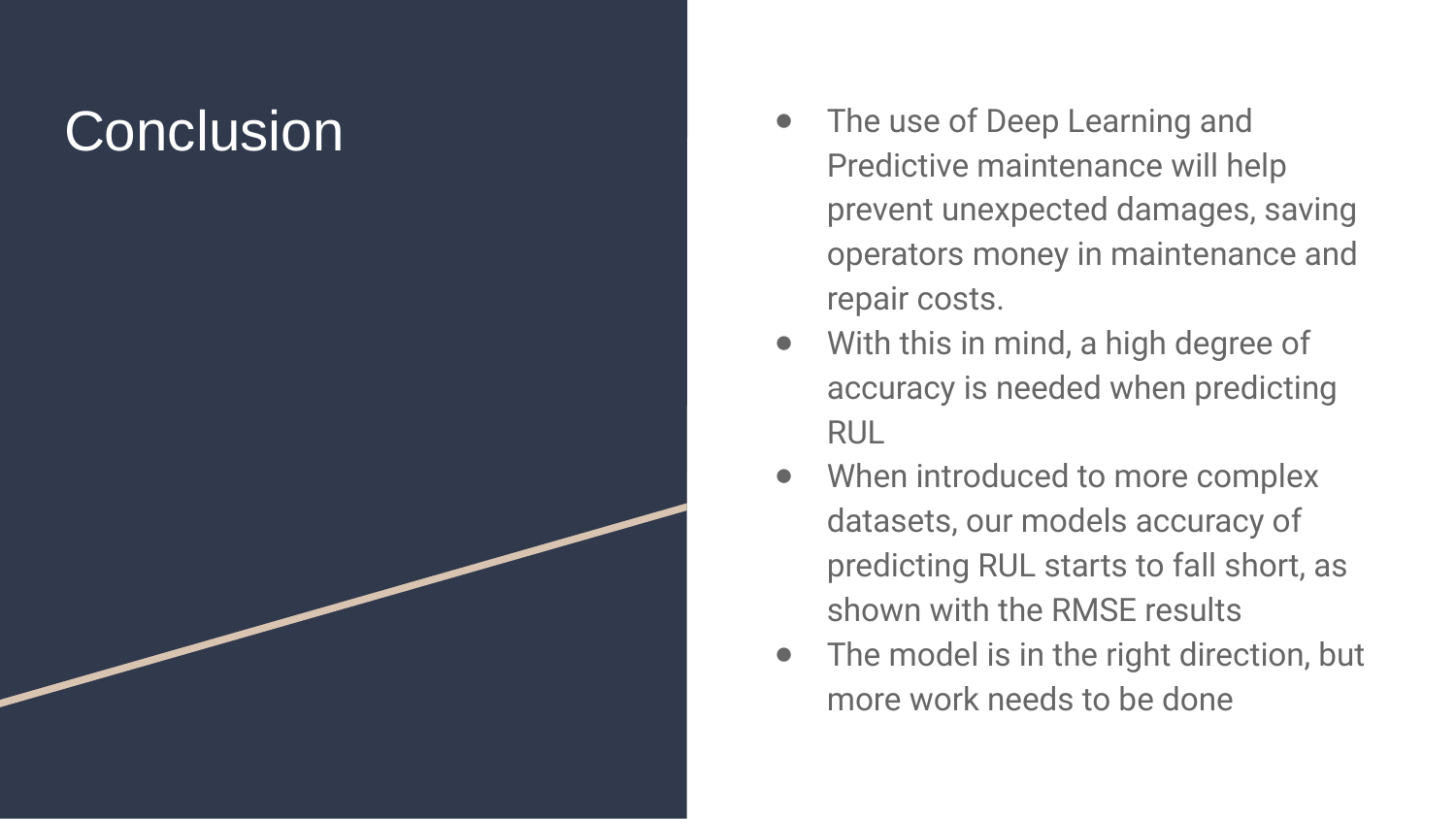

# Conclusion
The use of Deep Learning and Predictive maintenance will help prevent unexpected damages, saving operators money in maintenance and repair costs.
With this in mind, a high degree of accuracy is needed when predicting RUL
When introduced to more complex datasets, our models accuracy of predicting RUL starts to fall short, as shown with the RMSE results
The model is in the right direction, but more work needs to be done